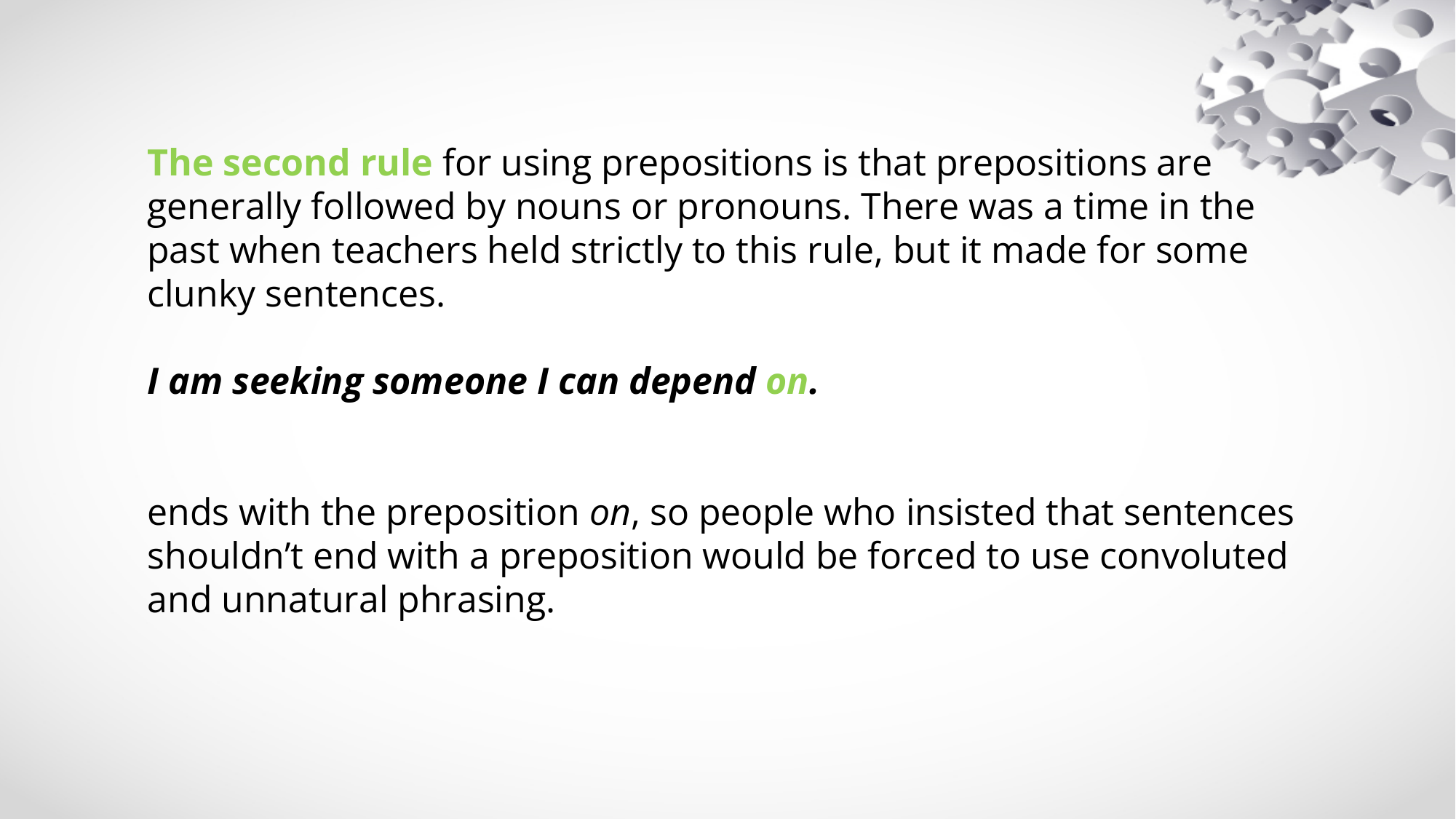

The second rule for using prepositions is that prepositions are generally followed by nouns or pronouns. There was a time in the past when teachers held strictly to this rule, but it made for some clunky sentences.

I am seeking someone I can depend on.

ends with the preposition on, so people who insisted that sentences shouldn’t end with a preposition would be forced to use convoluted and unnatural phrasing.